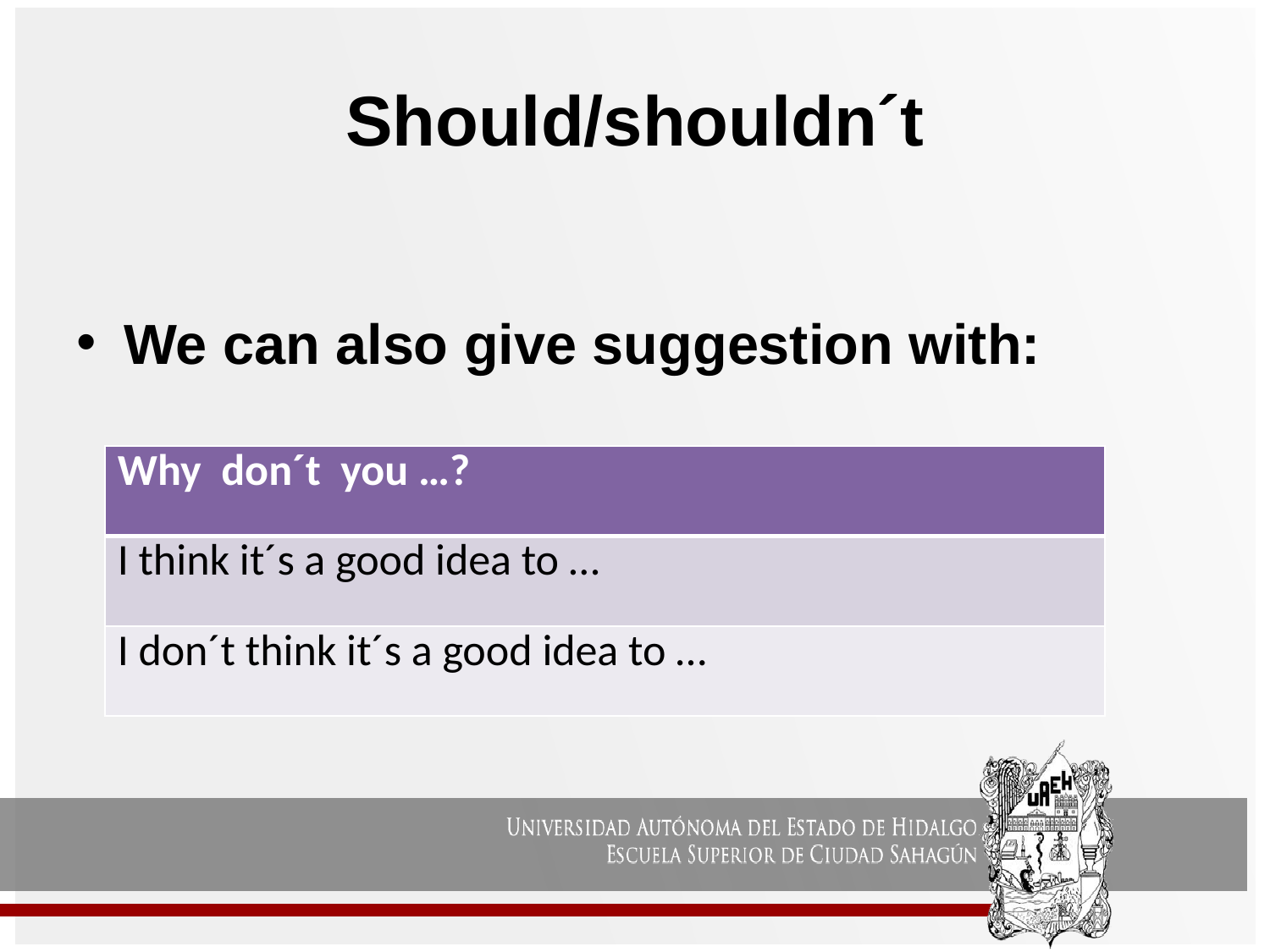

# Should/shouldn´t

We can also give suggestion with:

| Why don´t you …? |
| --- |
| I think it´s a good idea to … |
| I don´t think it´s a good idea to … |